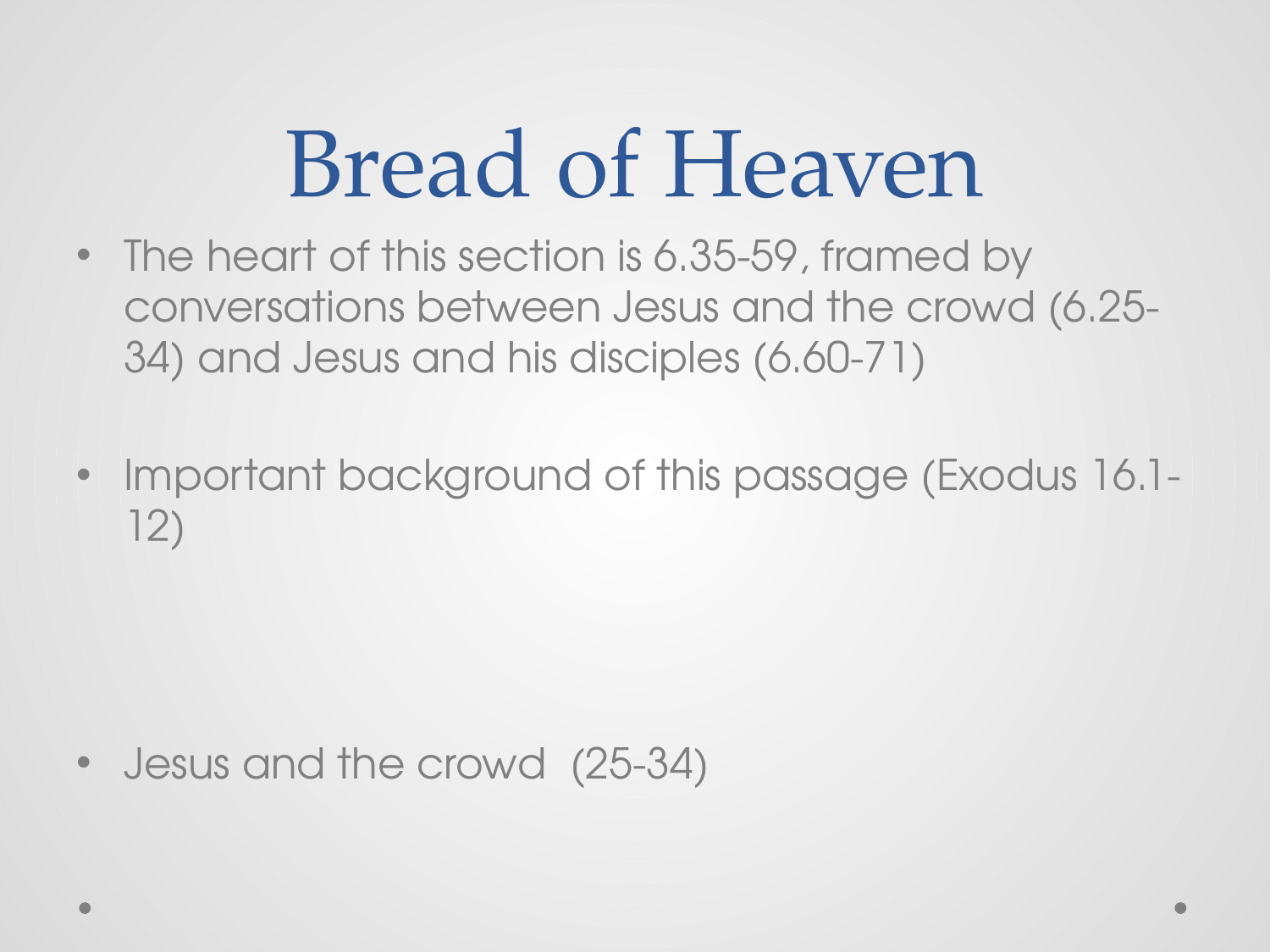

# Bread of Heaven
The heart of this section is 6.35-59, framed by conversations between Jesus and the crowd (6.25-34) and Jesus and his disciples (6.60-71)

Important background of this passage (Exodus 16.1-12)

Jesus and the crowd  (25-34)